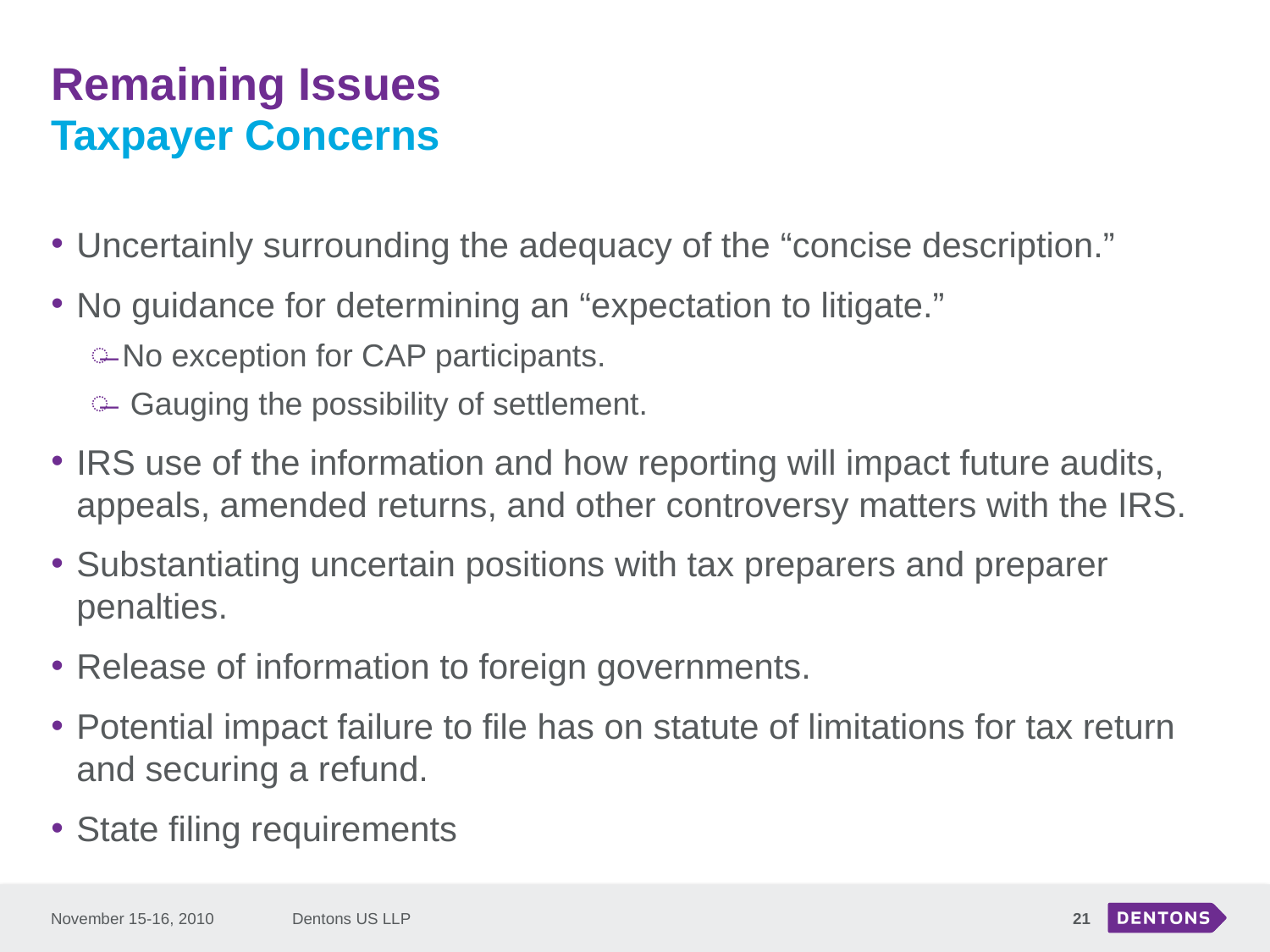

# Remaining Issues
Taxpayer Concerns
Uncertainly surrounding the adequacy of the “concise description.”
No guidance for determining an “expectation to litigate.”
No exception for CAP participants.
Gauging the possibility of settlement.
IRS use of the information and how reporting will impact future audits, appeals, amended returns, and other controversy matters with the IRS.
Substantiating uncertain positions with tax preparers and preparer penalties.
Release of information to foreign governments.
Potential impact failure to file has on statute of limitations for tax return and securing a refund.
State filing requirements
November 15-16, 2010
Dentons US LLP
21